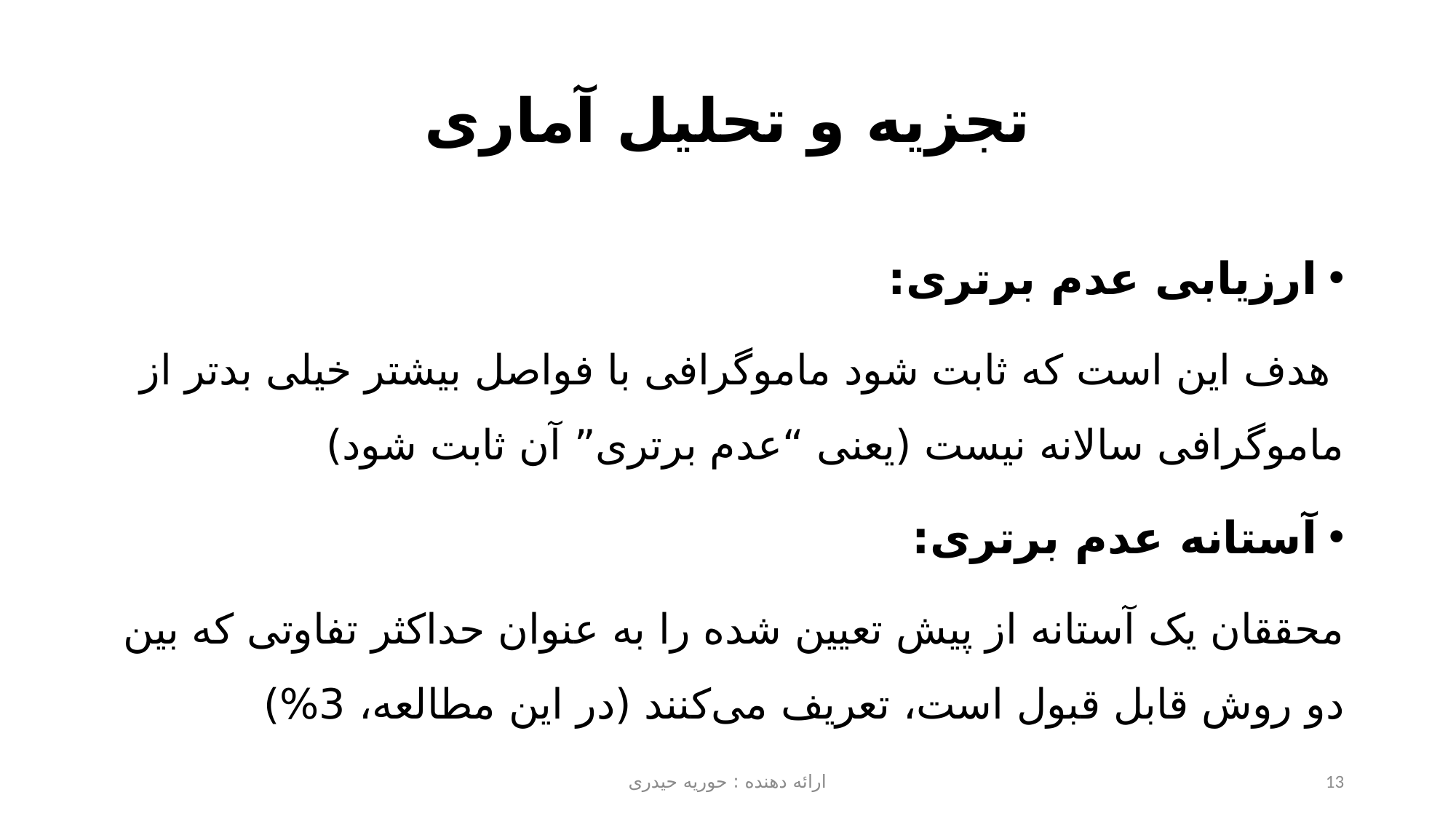

# تجزیه و تحلیل آماری
ارزیابی عدم برتری:
 هدف این است که ثابت شود ماموگرافی با فواصل بیشتر خیلی بدتر از ماموگرافی سالانه نیست (یعنی “عدم برتری” آن ثابت شود)
آستانه عدم برتری:
محققان یک آستانه از پیش تعیین شده را به عنوان حداکثر تفاوتی که بین دو روش قابل قبول است، تعریف می‌کنند (در این مطالعه، 3%)
ارائه دهنده : حوریه حیدری
13